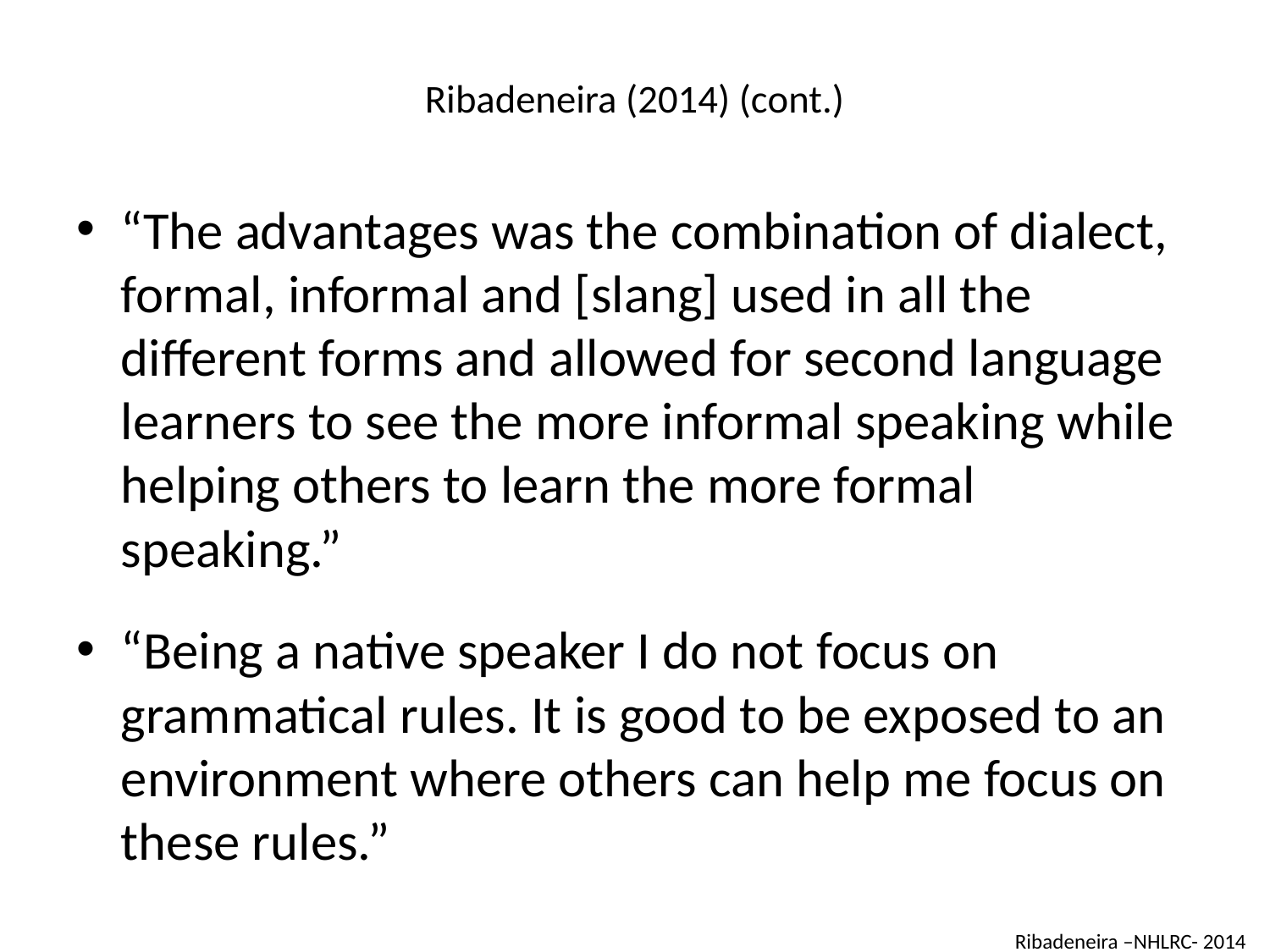

# Ribadeneira (2014) (cont.)
“The advantages was the combination of dialect, formal, informal and [slang] used in all the different forms and allowed for second language learners to see the more informal speaking while helping others to learn the more formal speaking.”

“Being a native speaker I do not focus on grammatical rules. It is good to be exposed to an environment where others can help me focus on these rules.”
Ribadeneira –NHLRC- 2014